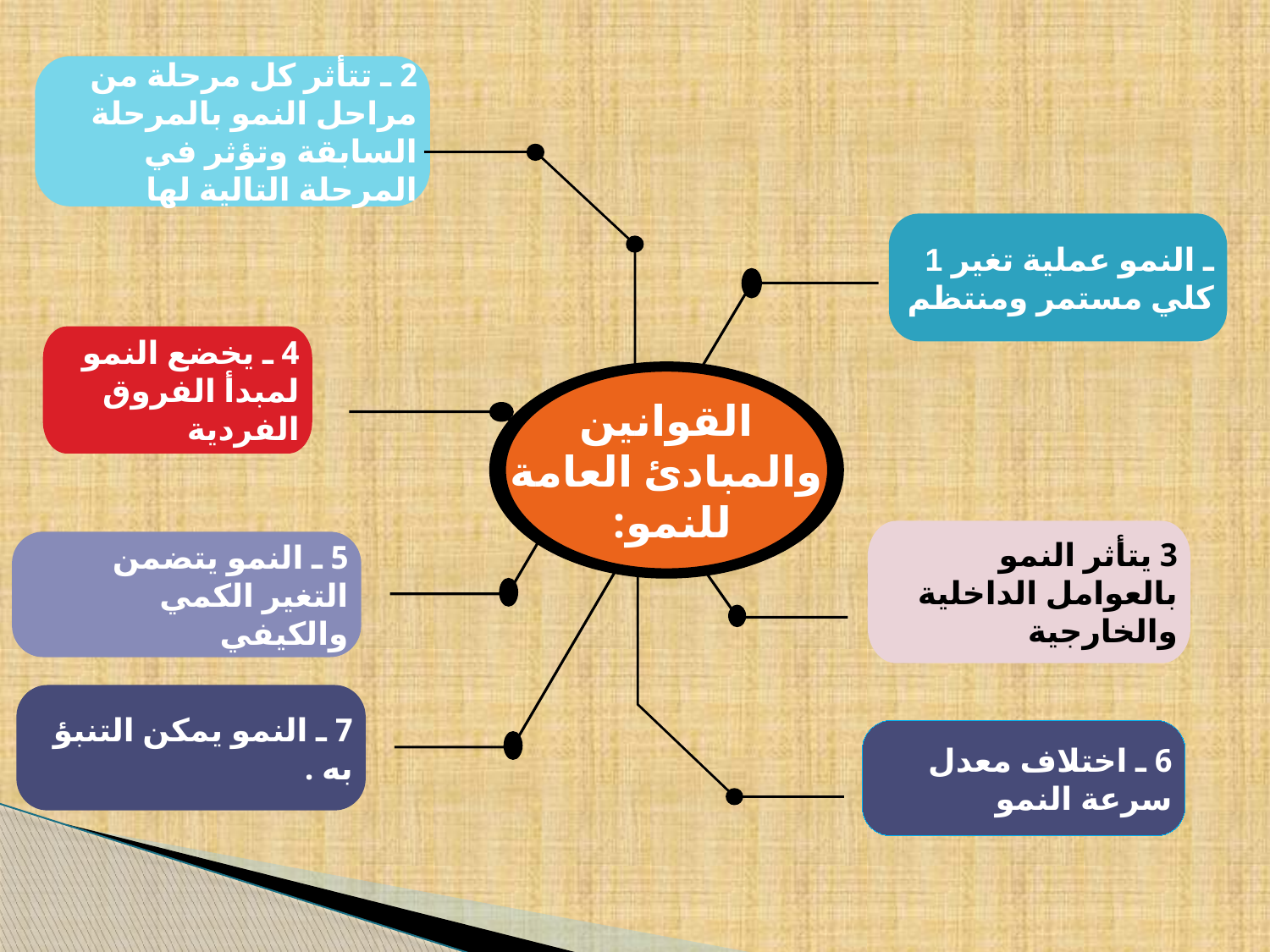

2 ـ تتأثر كل مرحلة من مراحل النمو بالمرحلة السابقة وتؤثر في المرحلة التالية لها

1 ـ النمو عملية تغير كلي مستمر ومنتظم

4 ـ يخضع النمو لمبدأ الفروق الفردية

القوانين والمبادئ العامة للنمو:

5 ـ النمو يتضمن التغير الكمي والكيفي

3 يتأثر النمو بالعوامل الداخلية والخارجية

6 ـ اختلاف معدل سرعة النمو

7 ـ النمو يمكن التنبؤ به .